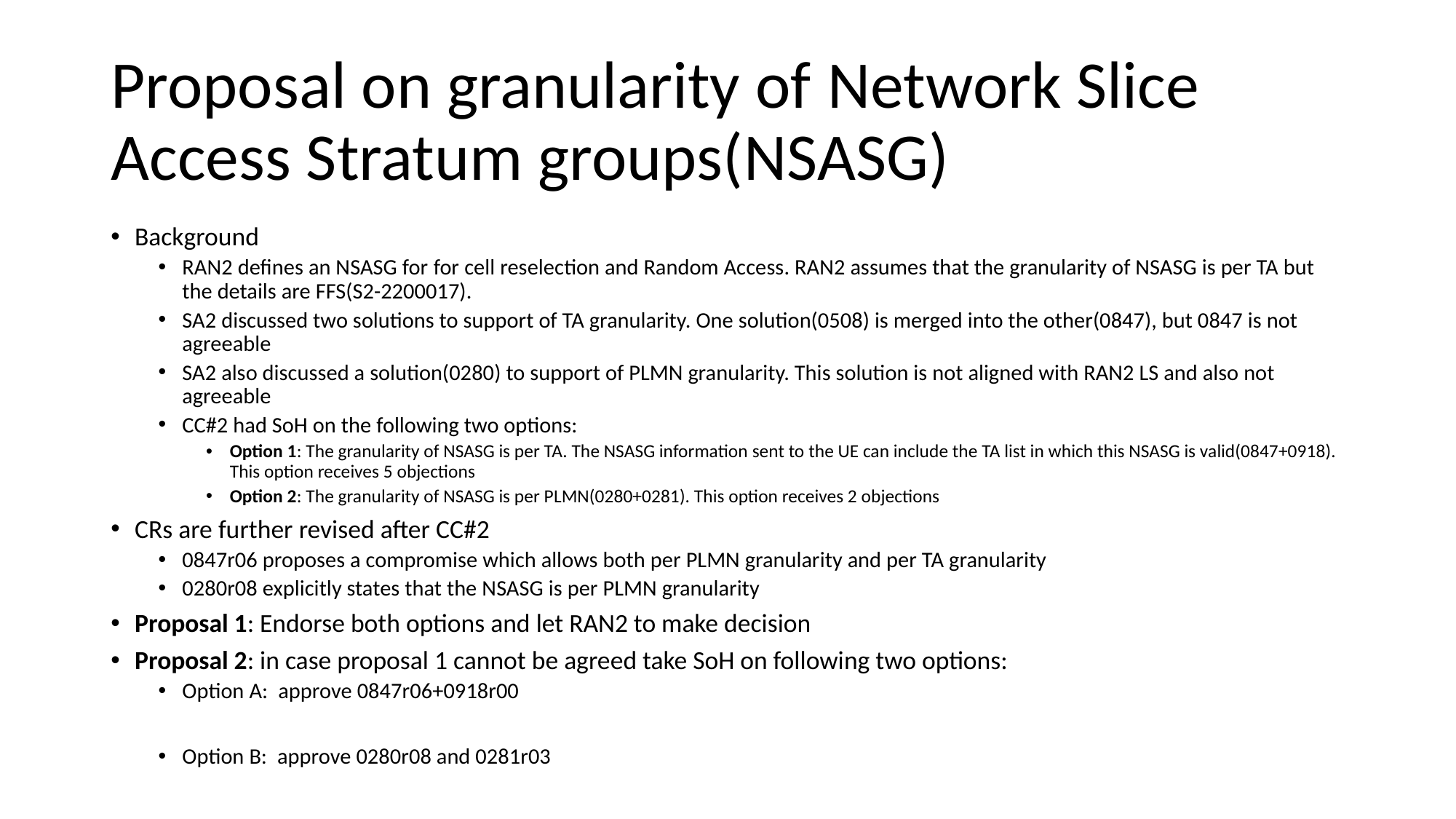

# Proposal on granularity of Network Slice Access Stratum groups(NSASG)
Background
RAN2 defines an NSASG for for cell reselection and Random Access. RAN2 assumes that the granularity of NSASG is per TA but the details are FFS(S2-2200017).
SA2 discussed two solutions to support of TA granularity. One solution(0508) is merged into the other(0847), but 0847 is not agreeable
SA2 also discussed a solution(0280) to support of PLMN granularity. This solution is not aligned with RAN2 LS and also not agreeable
CC#2 had SoH on the following two options:
Option 1: The granularity of NSASG is per TA. The NSASG information sent to the UE can include the TA list in which this NSASG is valid(0847+0918). This option receives 5 objections
Option 2: The granularity of NSASG is per PLMN(0280+0281). This option receives 2 objections
CRs are further revised after CC#2
0847r06 proposes a compromise which allows both per PLMN granularity and per TA granularity
0280r08 explicitly states that the NSASG is per PLMN granularity
Proposal 1: Endorse both options and let RAN2 to make decision
Proposal 2: in case proposal 1 cannot be agreed take SoH on following two options:
Option A:  approve 0847r06+0918r00

Option B:  approve 0280r08 and 0281r03